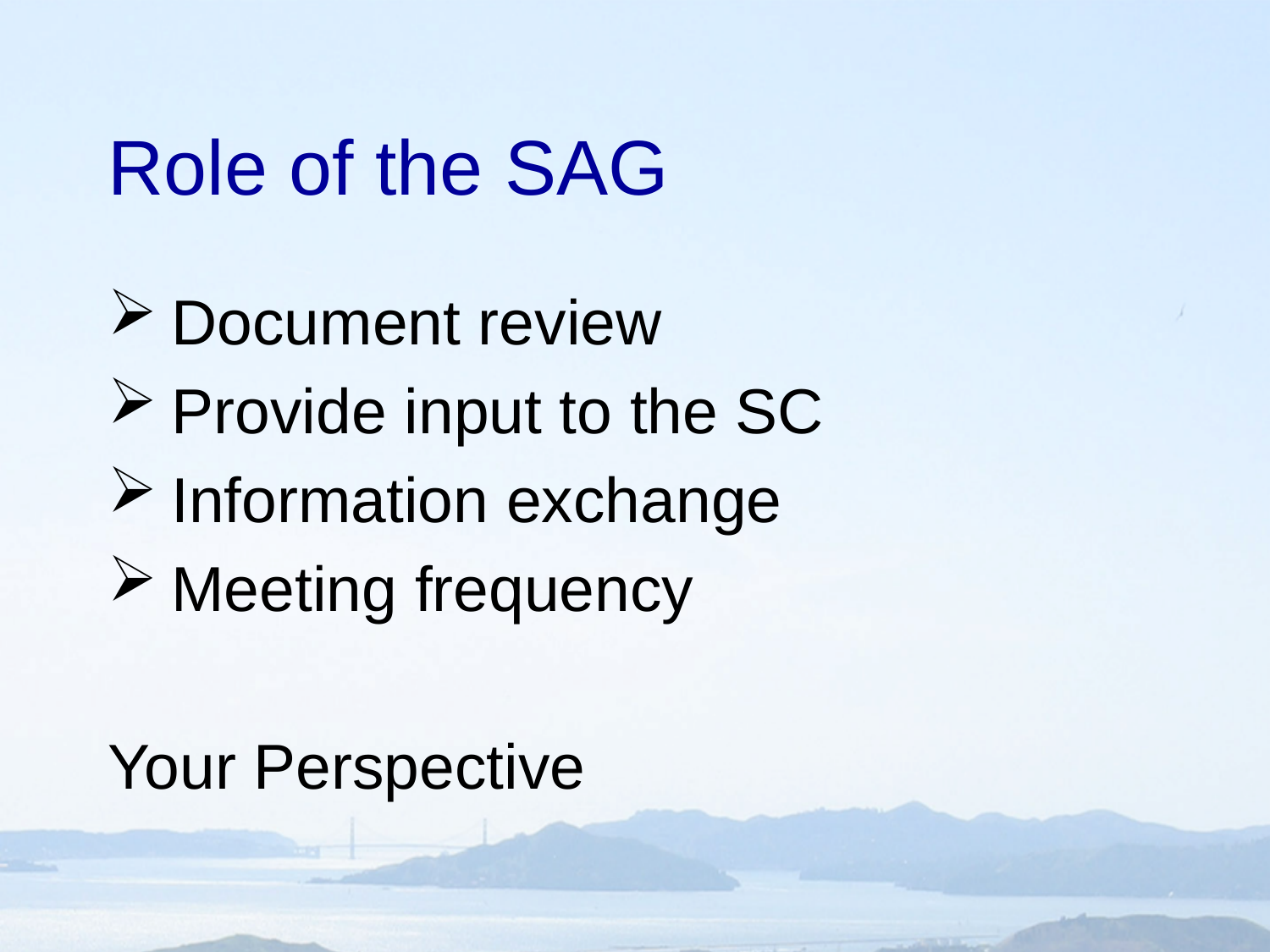

# Role of the SAG
Document review
Provide input to the SC
Information exchange
Meeting frequency

Your Perspective